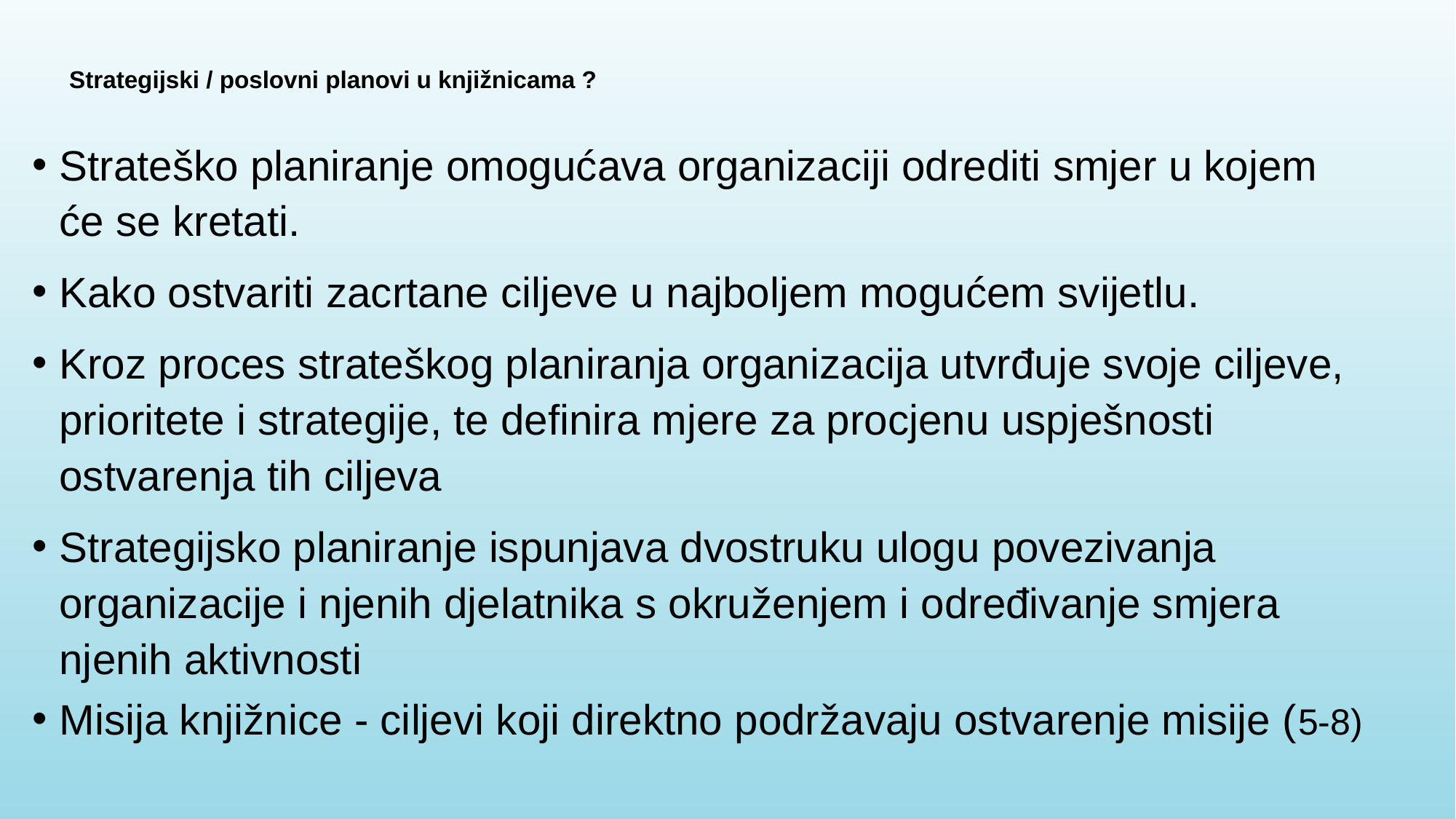

# Strategijski / poslovni planovi u knjižnicama ?
Strateško planiranje omogućava organizaciji odrediti smjer u kojem će se kretati.
Kako ostvariti zacrtane ciljeve u najboljem mogućem svijetlu.
Kroz proces strateškog planiranja organizacija utvrđuje svoje ciljeve, prioritete i strategije, te definira mjere za procjenu uspješnosti ostvarenja tih ciljeva
Strategijsko planiranje ispunjava dvostruku ulogu povezivanja organizacije i njenih djelatnika s okruženjem i određivanje smjera njenih aktivnosti
Misija knjižnice - ciljevi koji direktno podržavaju ostvarenje misije (5-8)